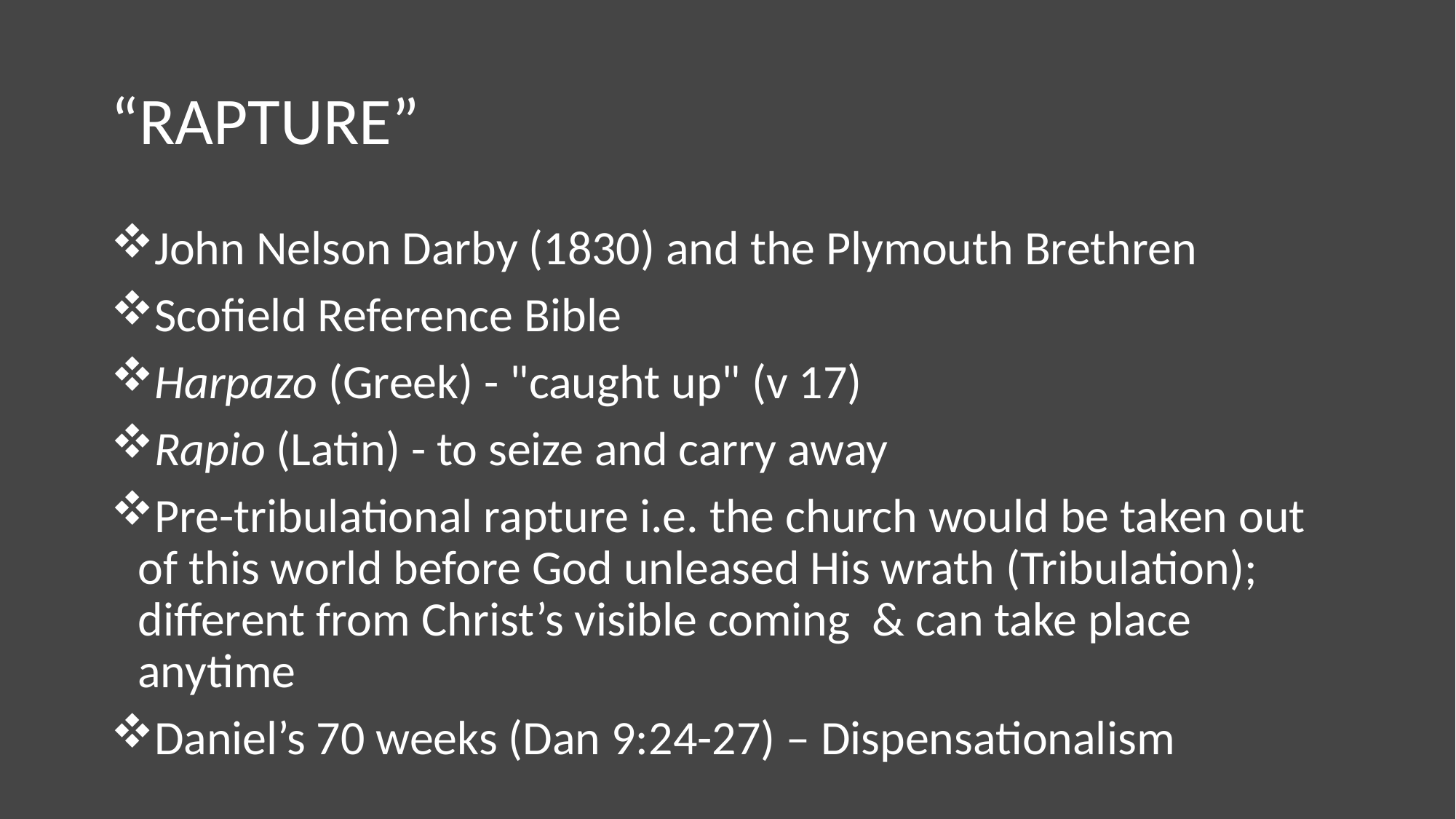

# “RAPTURE”
John Nelson Darby (1830) and the Plymouth Brethren
Scofield Reference Bible
Harpazo (Greek) - "caught up" (v 17)
Rapio (Latin) - to seize and carry away
Pre-tribulational rapture i.e. the church would be taken out of this world before God unleased His wrath (Tribulation); different from Christ’s visible coming  & can take place anytime
Daniel’s 70 weeks (Dan 9:24-27) – Dispensationalism